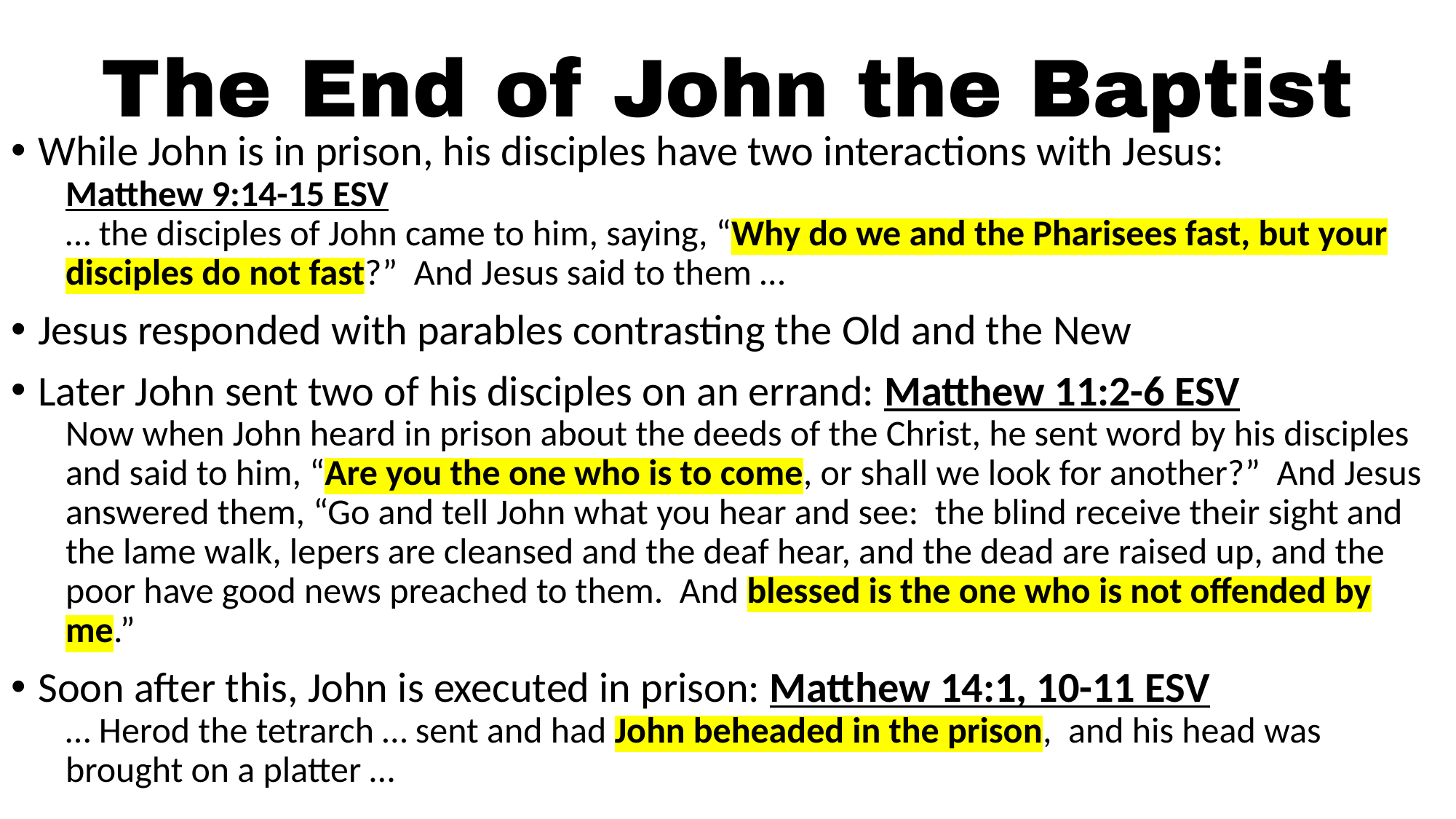

# The End of John the Baptist
While John is in prison, his disciples have two interactions with Jesus:
Matthew 9:14-15 ESV
… the disciples of John came to him, saying, “Why do we and the Pharisees fast, but your disciples do not fast?”  And Jesus said to them …
Jesus responded with parables contrasting the Old and the New
Later John sent two of his disciples on an errand: Matthew 11:2-6 ESV
Now when John heard in prison about the deeds of the Christ, he sent word by his disciples  and said to him, “Are you the one who is to come, or shall we look for another?”  And Jesus answered them, “Go and tell John what you hear and see:  the blind receive their sight and the lame walk, lepers are cleansed and the deaf hear, and the dead are raised up, and the poor have good news preached to them.  And blessed is the one who is not offended by me.”
Soon after this, John is executed in prison: Matthew 14:1, 10-11 ESV
… Herod the tetrarch … sent and had John beheaded in the prison,  and his head was brought on a platter …